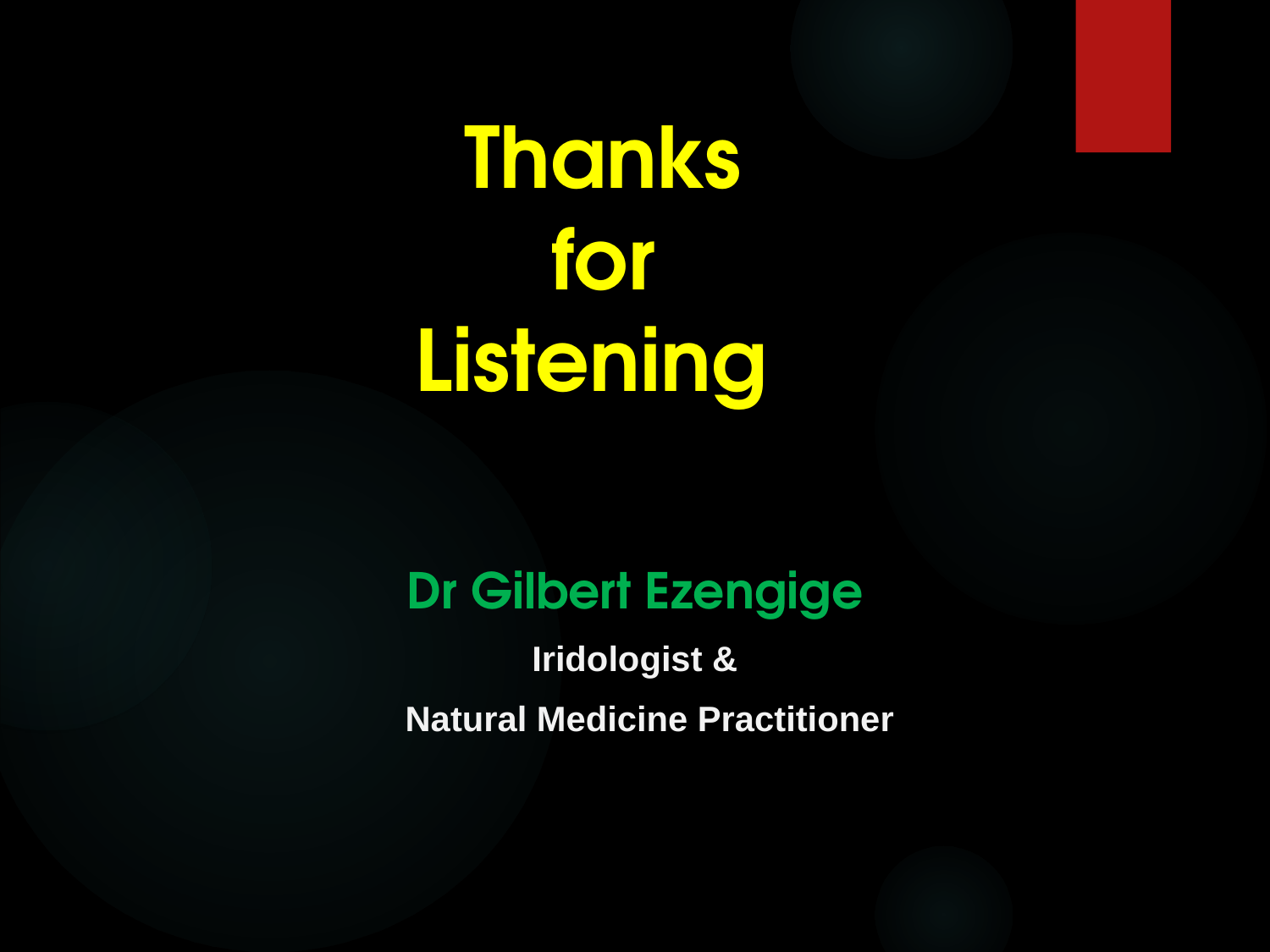

# Thanks for Listening

Dr Gilbert Ezengige
Iridologist &
   Natural Medicine Practitioner